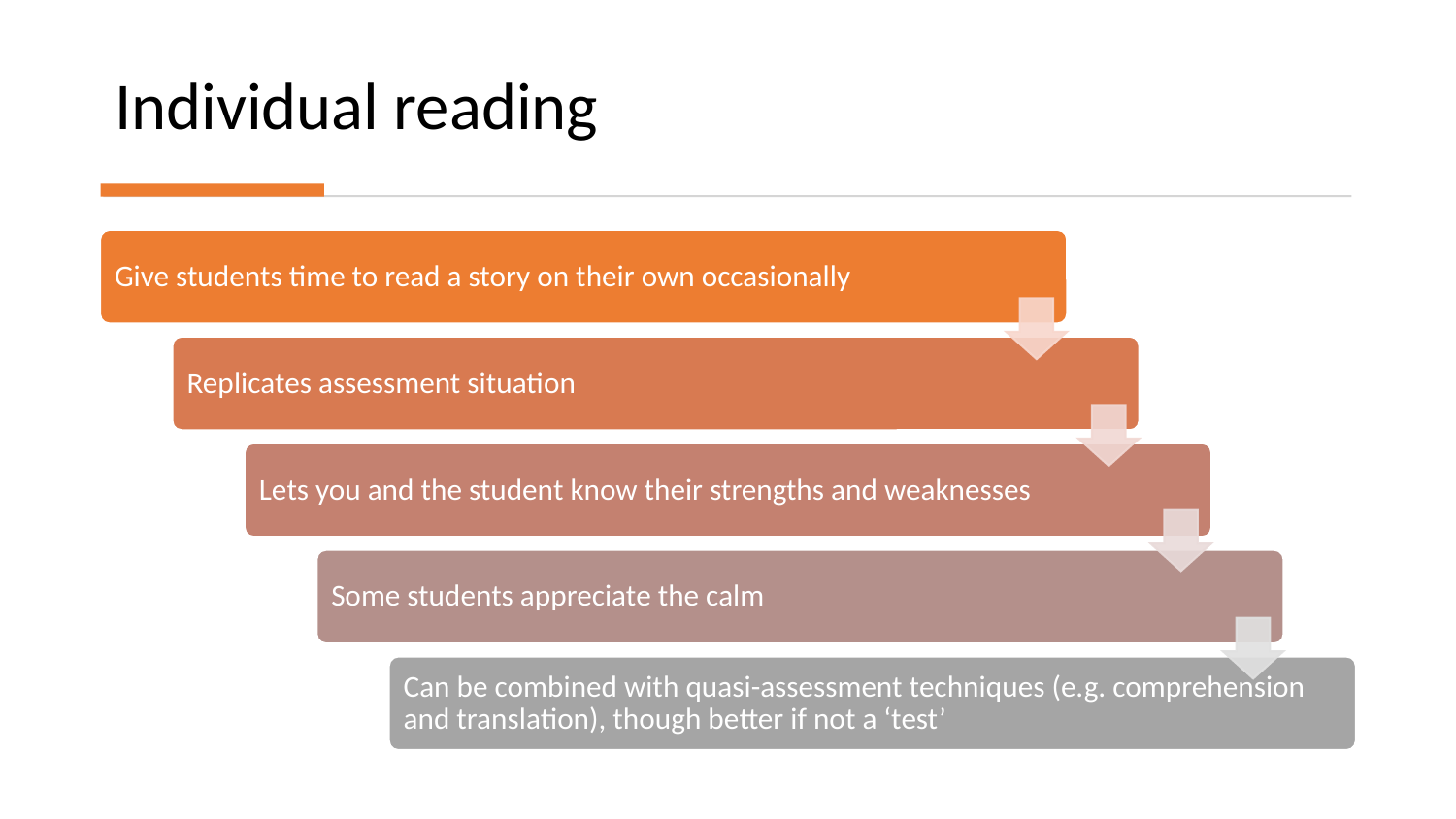

# Individual reading

Give students time to read a story on their own occasionally
Replicates assessment situation
Lets you and the student know their strengths and weaknesses
Some students appreciate the calm
Can be combined with quasi-assessment techniques (e.g. comprehension and translation), though better if not a ‘test’